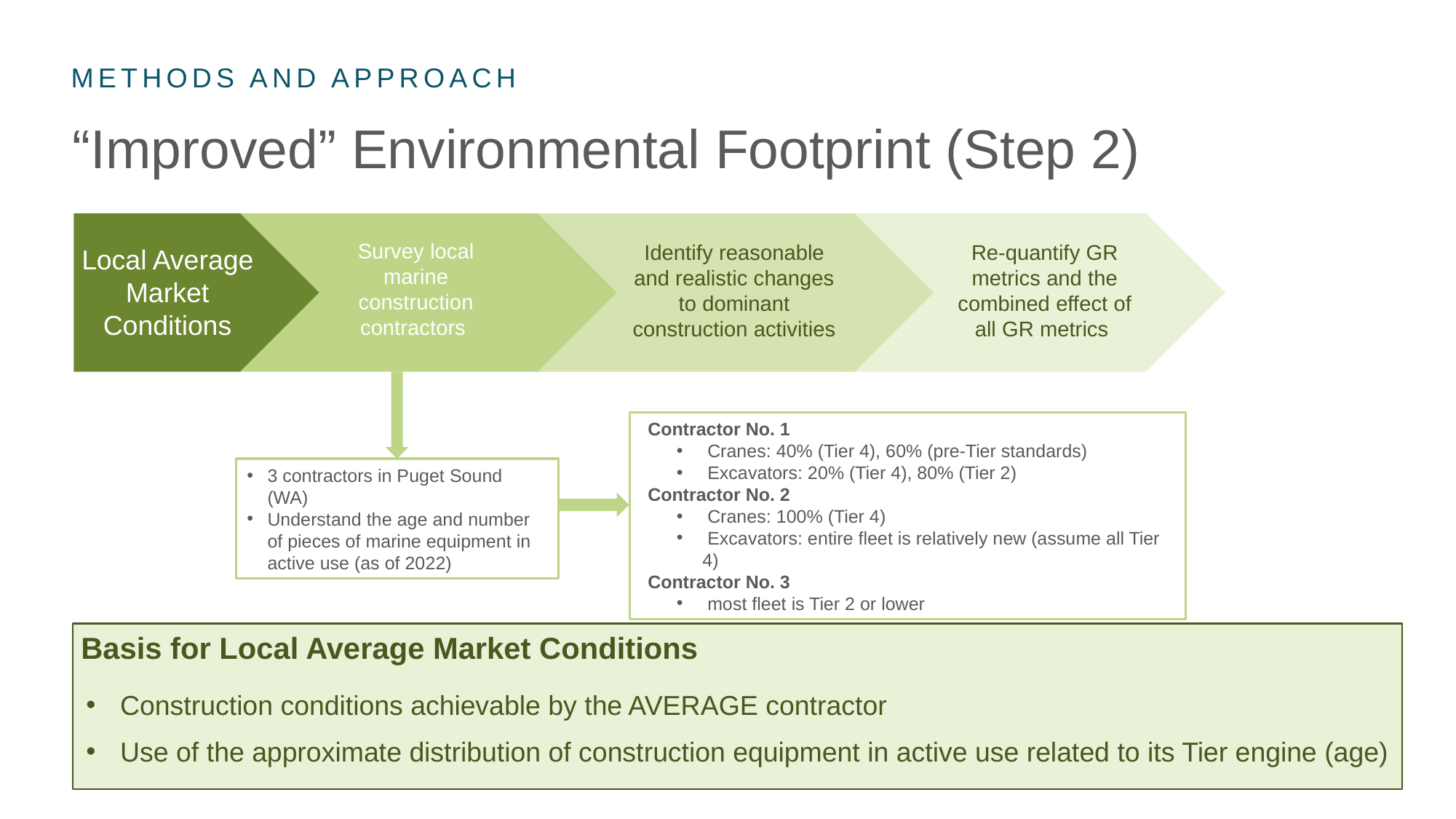

# “Improved” Environmental Footprint (Step 2)

Identify reasonable and realistic changes to dominant construction activities

Re-quantify GR metrics and the combined effect of all GR metrics

Survey local marine construction contractors

Local Average Market Conditions

3 contractors in Puget Sound (WA)
Understand the age and number of pieces of marine equipment in active use (as of 2022)
Contractor No. 1
 Cranes: 40% (Tier 4), 60% (pre-Tier standards)
 Excavators: 20% (Tier 4), 80% (Tier 2)
Contractor No. 2
 Cranes: 100% (Tier 4)
 Excavators: entire fleet is relatively new (assume all Tier 4)
Contractor No. 3
 most fleet is Tier 2 or lower

 Basis for Local Average Market Conditions
Construction conditions achievable by the AVERAGE contractor
Use of the approximate distribution of construction equipment in active use related to its Tier engine (age)